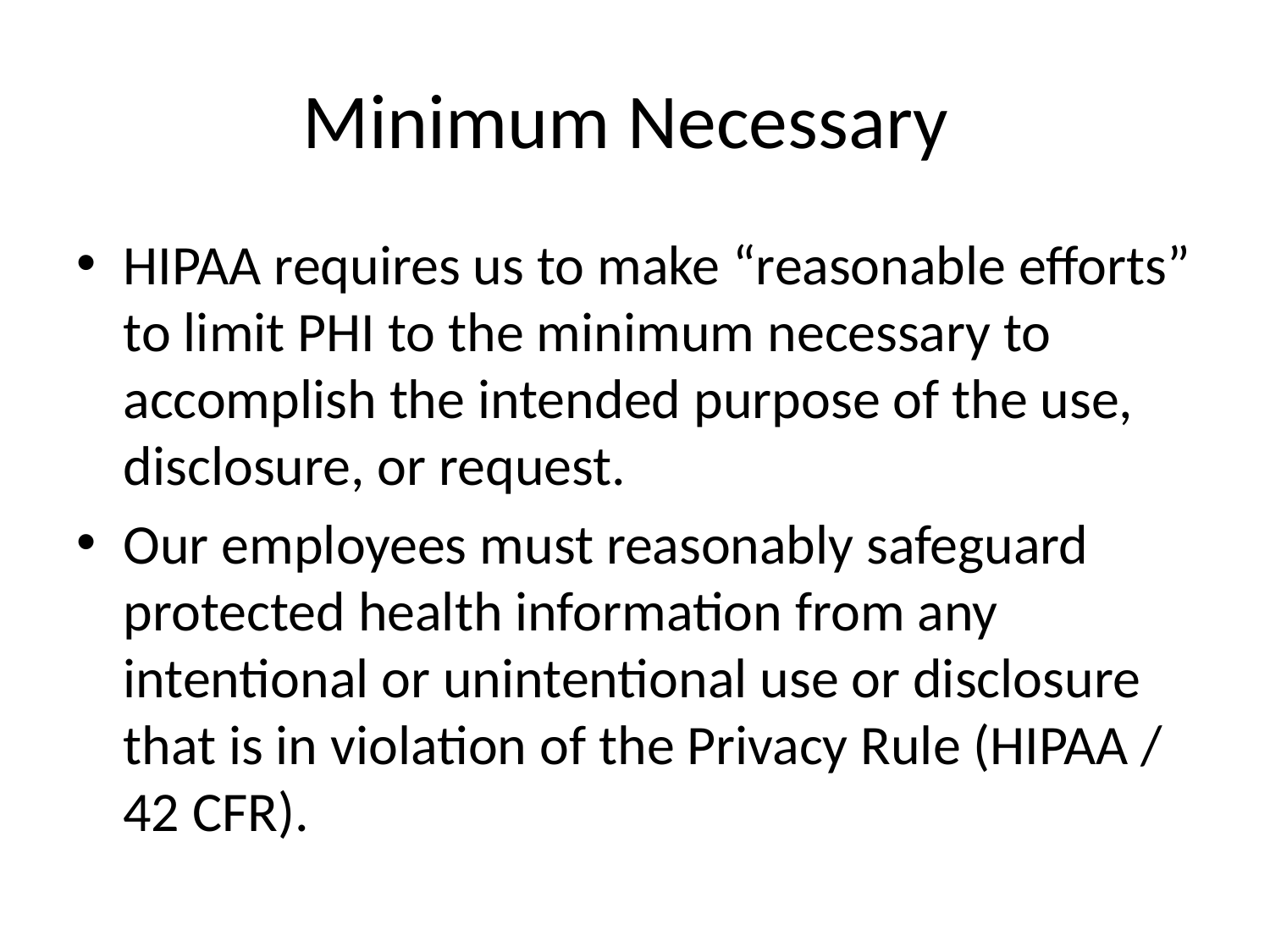

# Minimum Necessary
HIPAA requires us to make “reasonable efforts” to limit PHI to the minimum necessary to accomplish the intended purpose of the use, disclosure, or request.
Our employees must reasonably safeguard protected health information from any intentional or unintentional use or disclosure that is in violation of the Privacy Rule (HIPAA / 42 CFR).